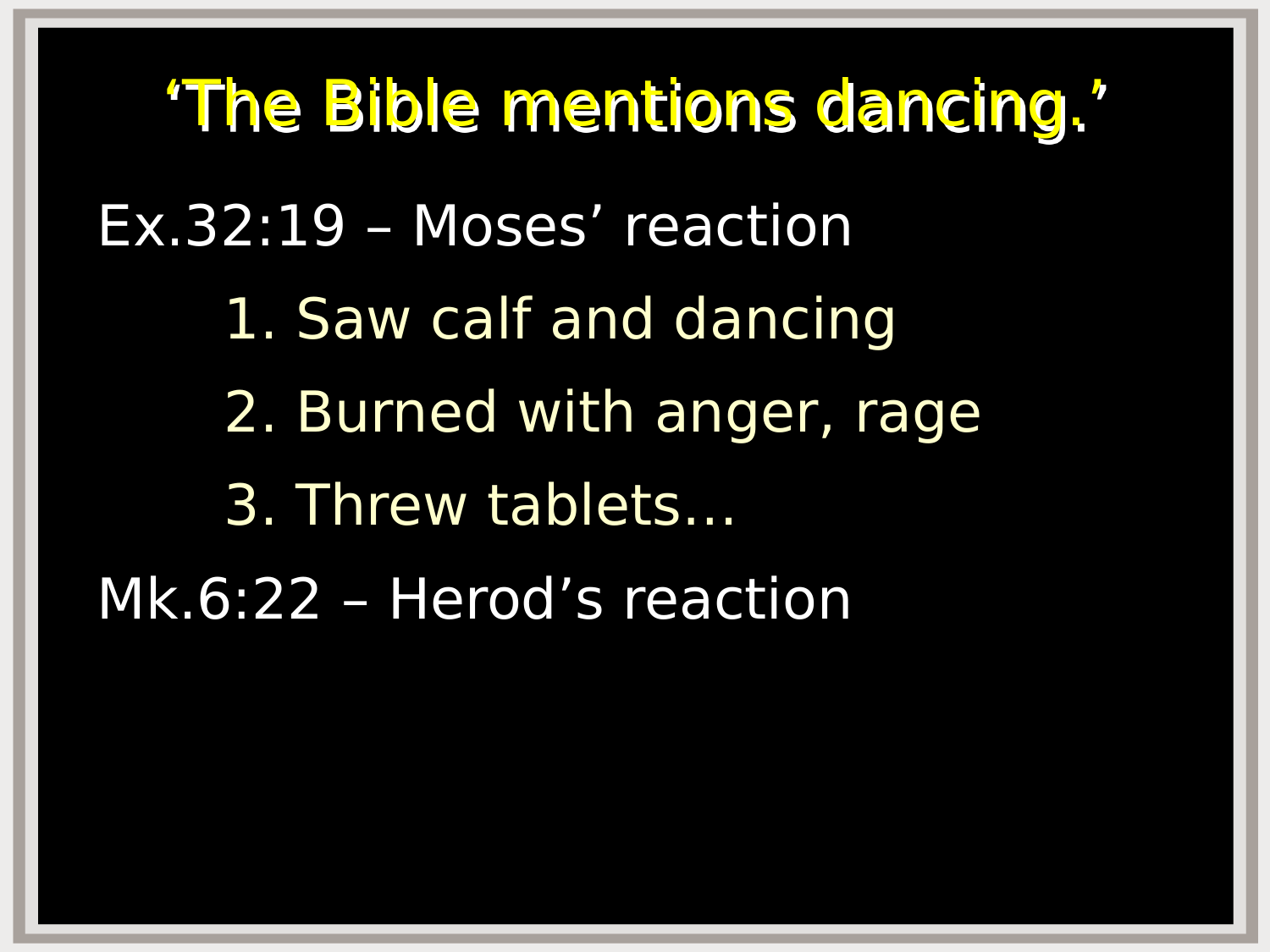

# ‘The Bible mentions dancing.’
Ex.32:19 – Moses’ reaction
	1. Saw calf and dancing
	2. Burned with anger, rage
	3. Threw tablets…
Mk.6:22 – Herod’s reaction